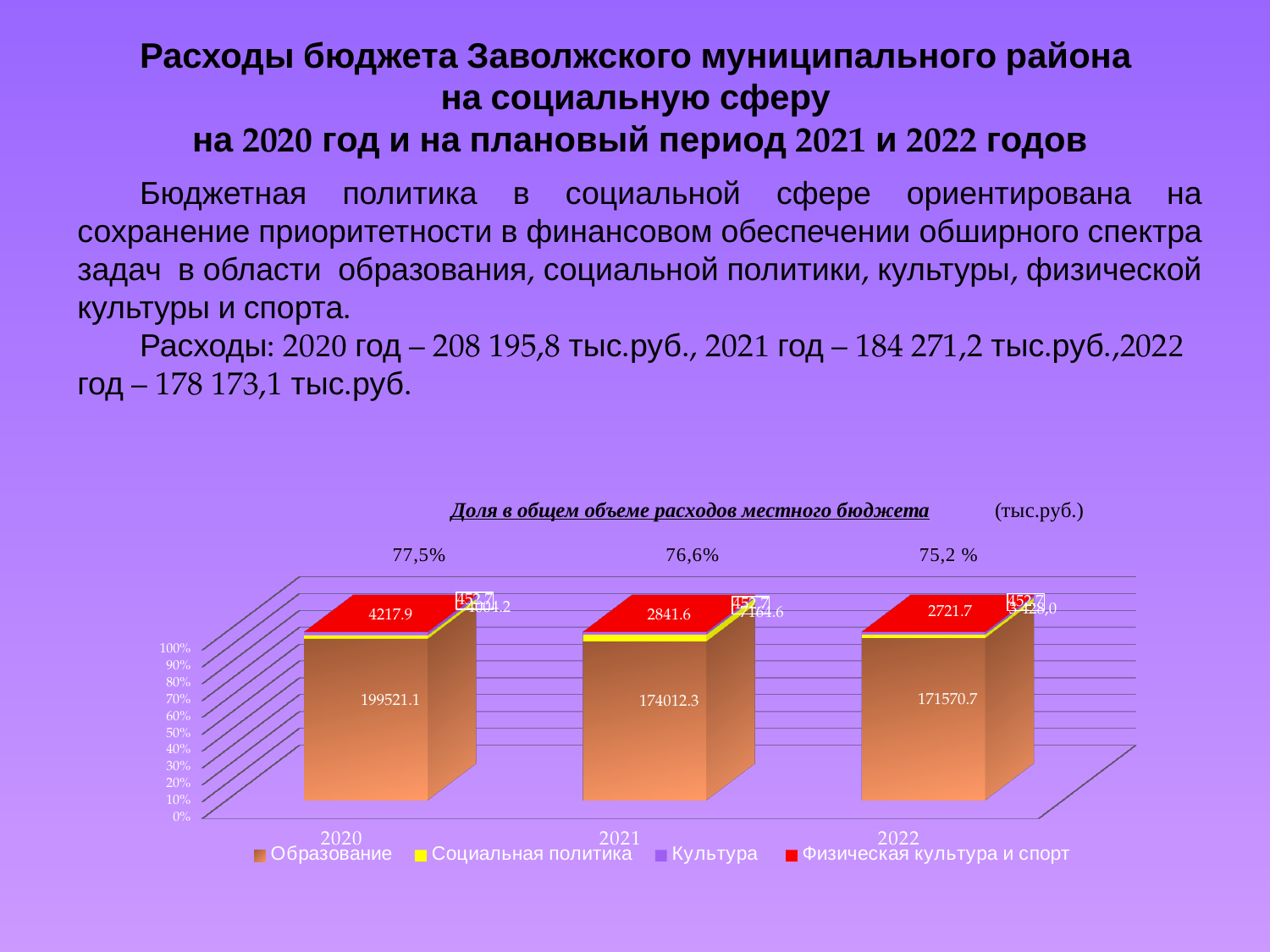

Расходы бюджета Заволжского муниципального района
на социальную сферу
на 2020 год и на плановый период 2021 и 2022 годов
Бюджетная политика в социальной сфере ориентирована на сохранение приоритетности в финансовом обеспечении обширного спектра задач  в области  образования, социальной политики, культуры, физической культуры и спорта.
Расходы: 2020 год – 208 195,8 тыс.руб., 2021 год – 184 271,2 тыс.руб.,2022 год – 178 173,1 тыс.руб.

[unsupported chart]